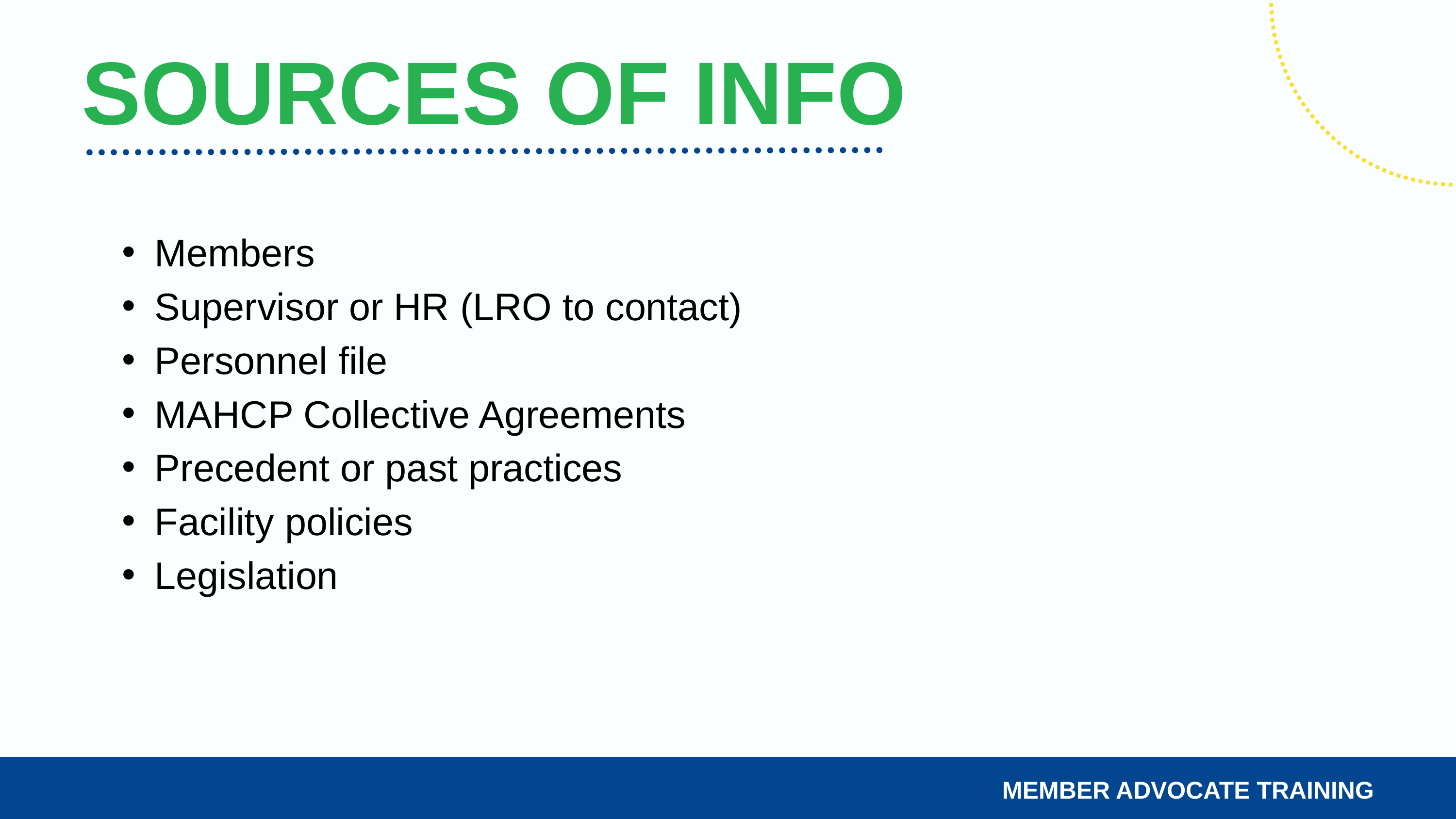

SOURCES OF INFO

Members
Supervisor or HR (LRO to contact)
Personnel file
MAHCP Collective Agreements
Precedent or past practices
Facility policies
Legislation

MEMBER ADVOCATE TRAINING